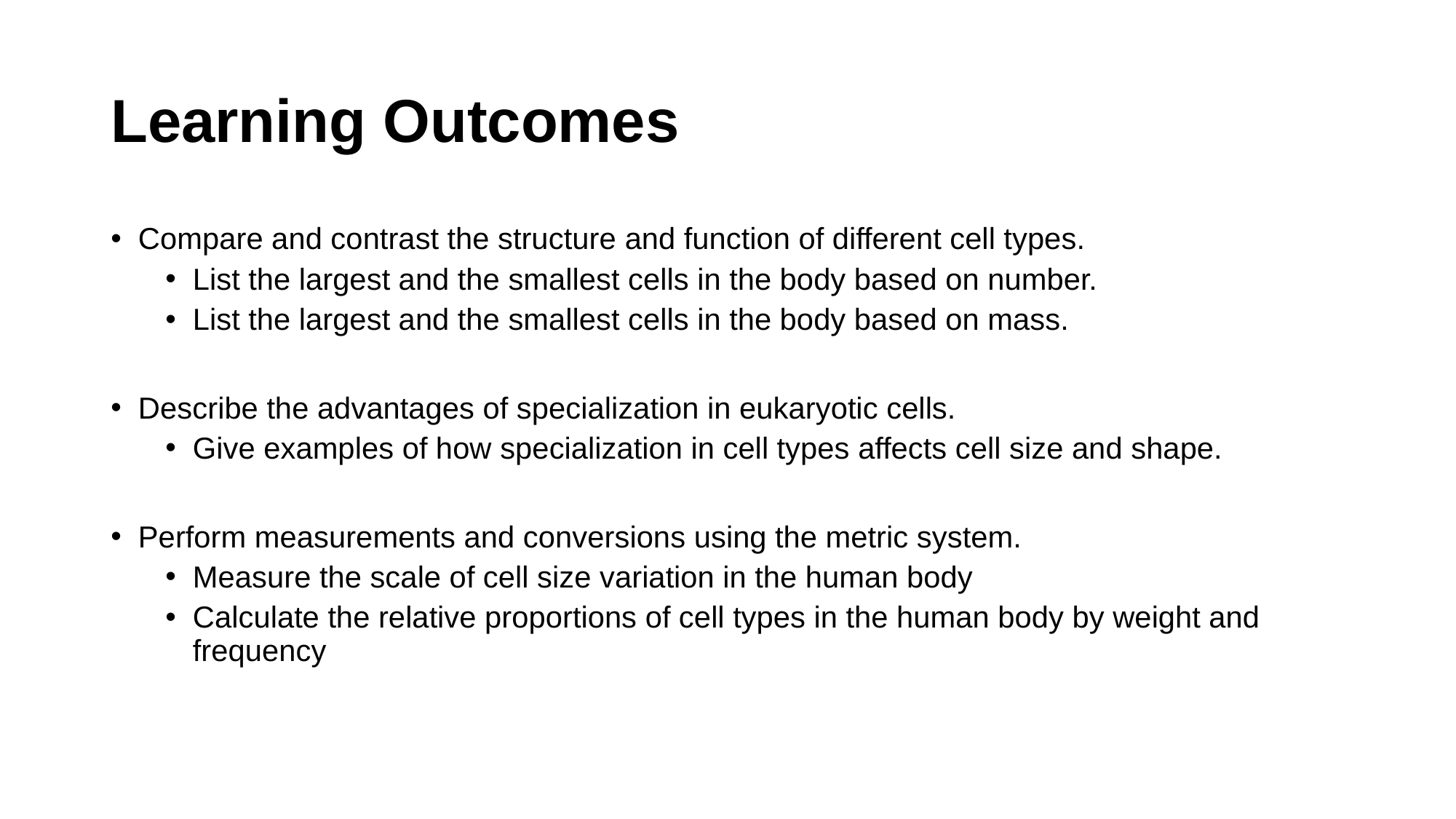

# Learning Outcomes
Compare and contrast the structure and function of different cell types.
List the largest and the smallest cells in the body based on number.
List the largest and the smallest cells in the body based on mass.

Describe the advantages of specialization in eukaryotic cells.
Give examples of how specialization in cell types affects cell size and shape.

Perform measurements and conversions using the metric system.
Measure the scale of cell size variation in the human body
Calculate the relative proportions of cell types in the human body by weight and frequency